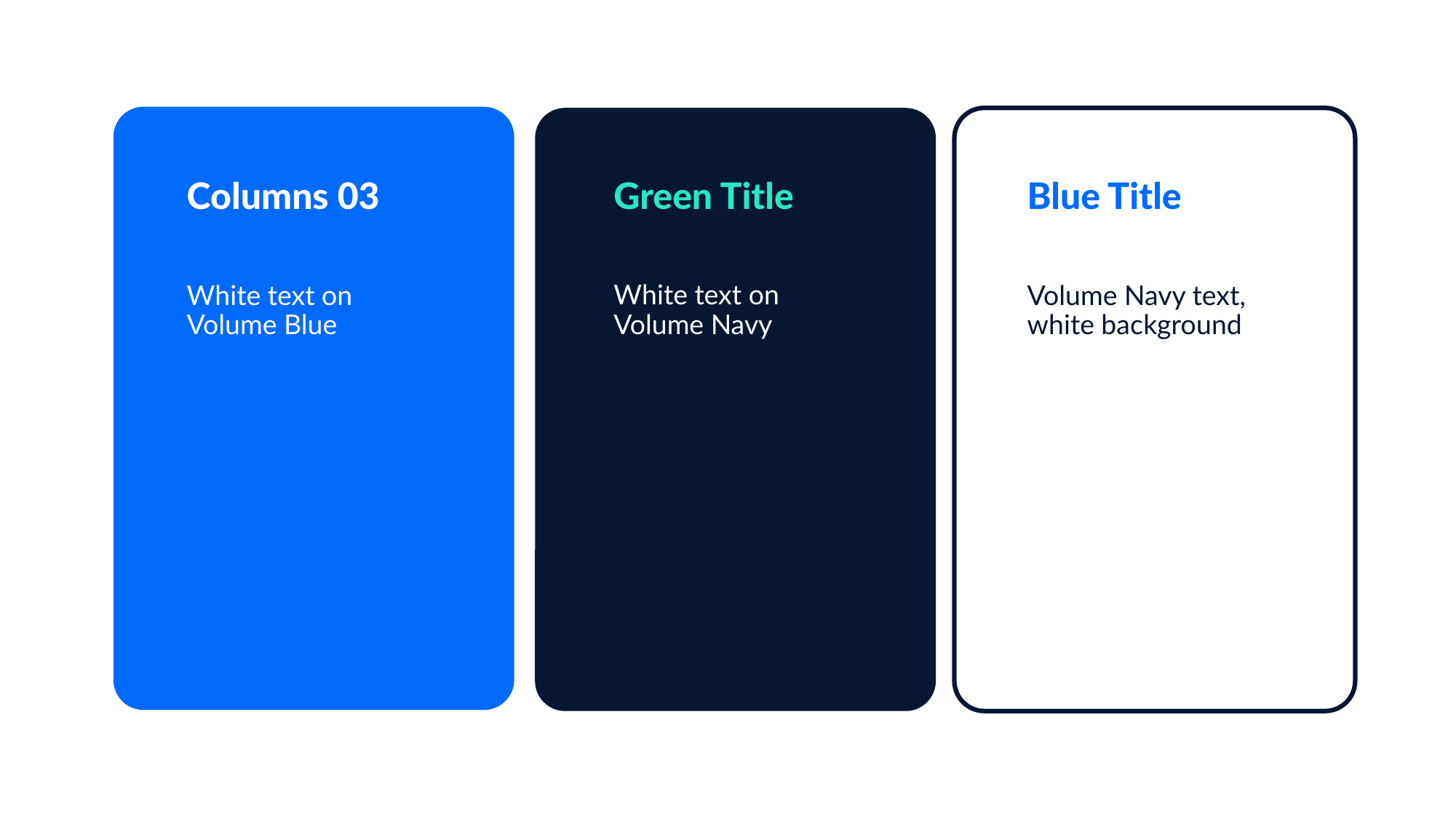

Green Title
Columns 03
Blue Title
White text on Volume Navy
White text on Volume Blue
Volume Navy text, white background